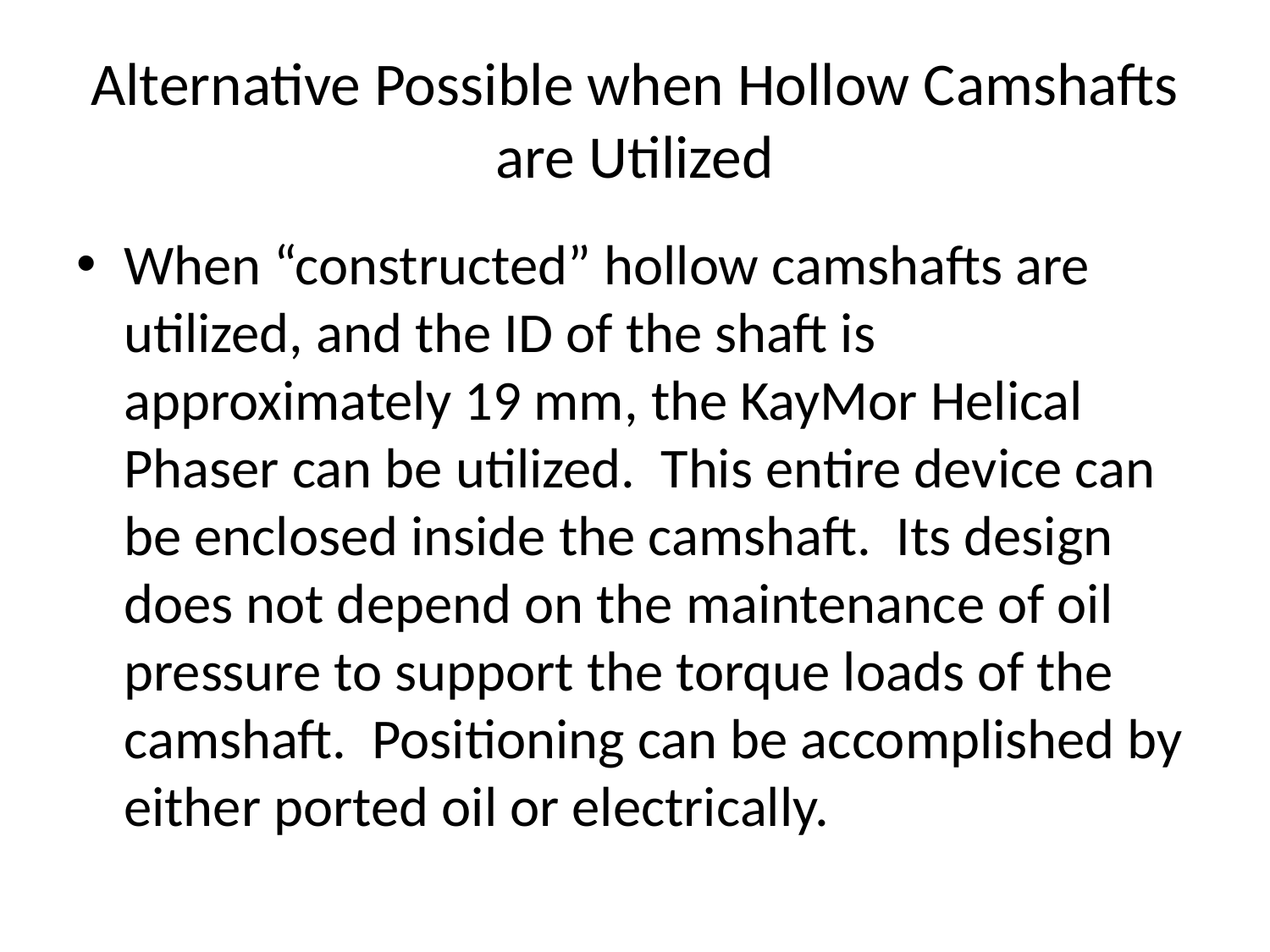

# Alternative Possible when Hollow Camshafts are Utilized
When “constructed” hollow camshafts are utilized, and the ID of the shaft is approximately 19 mm, the KayMor Helical Phaser can be utilized.  This entire device can be enclosed inside the camshaft.  Its design does not depend on the maintenance of oil pressure to support the torque loads of the camshaft.  Positioning can be accomplished by either ported oil or electrically.